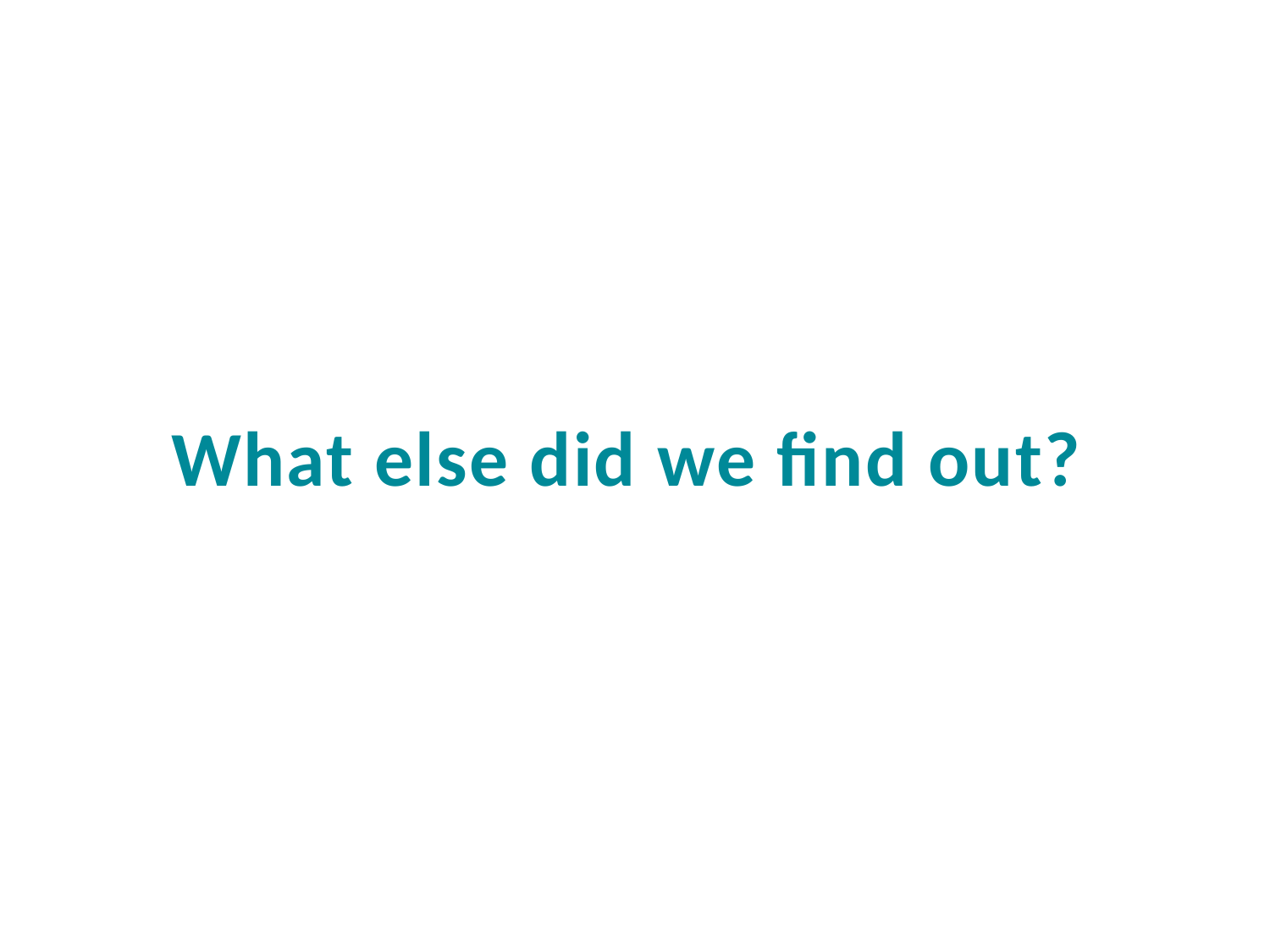

# What else did we find out?